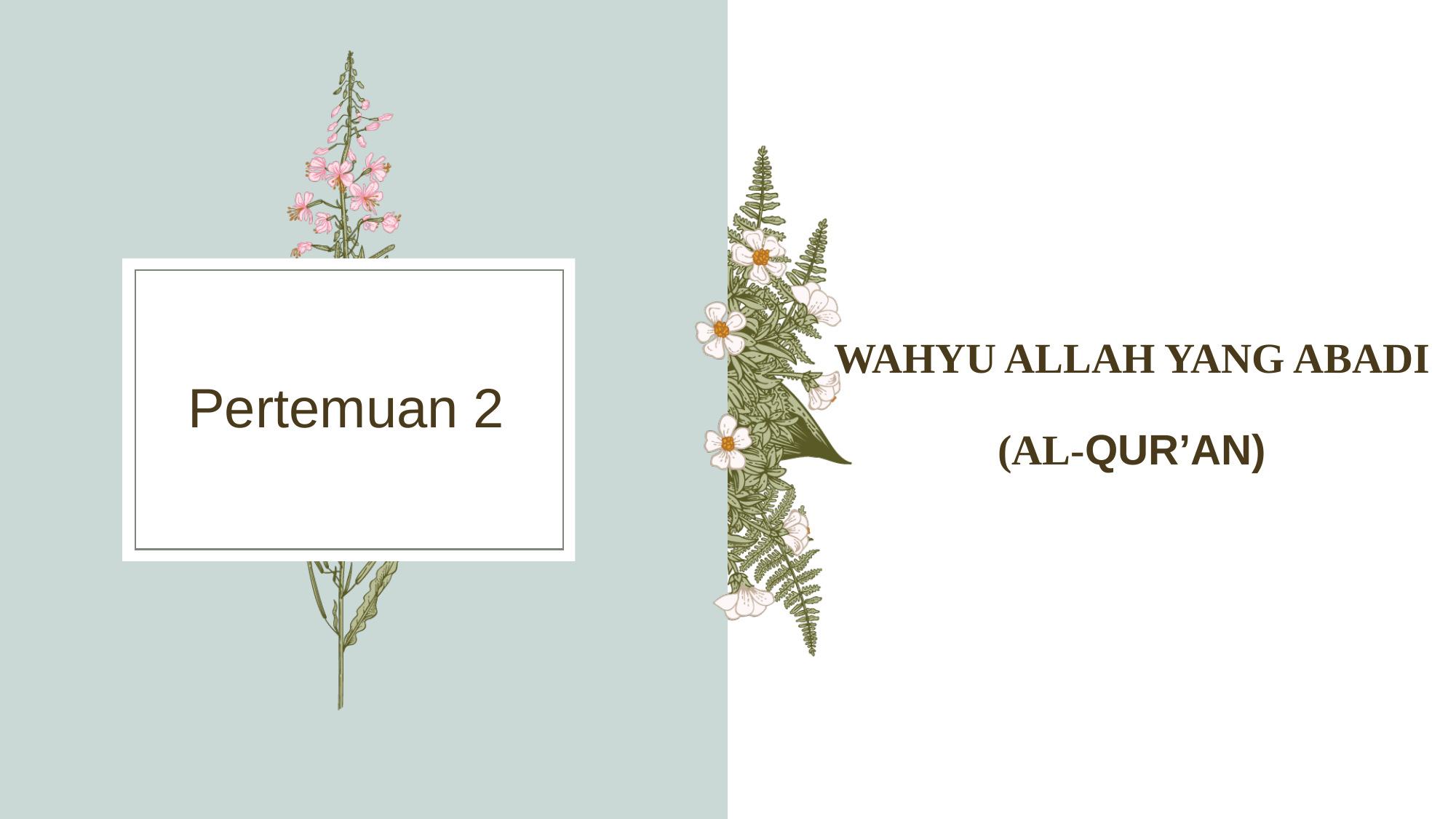

WAHYU ALLAH YANG ABADI
(AL-QUR’AN)
# Pertemuan 2